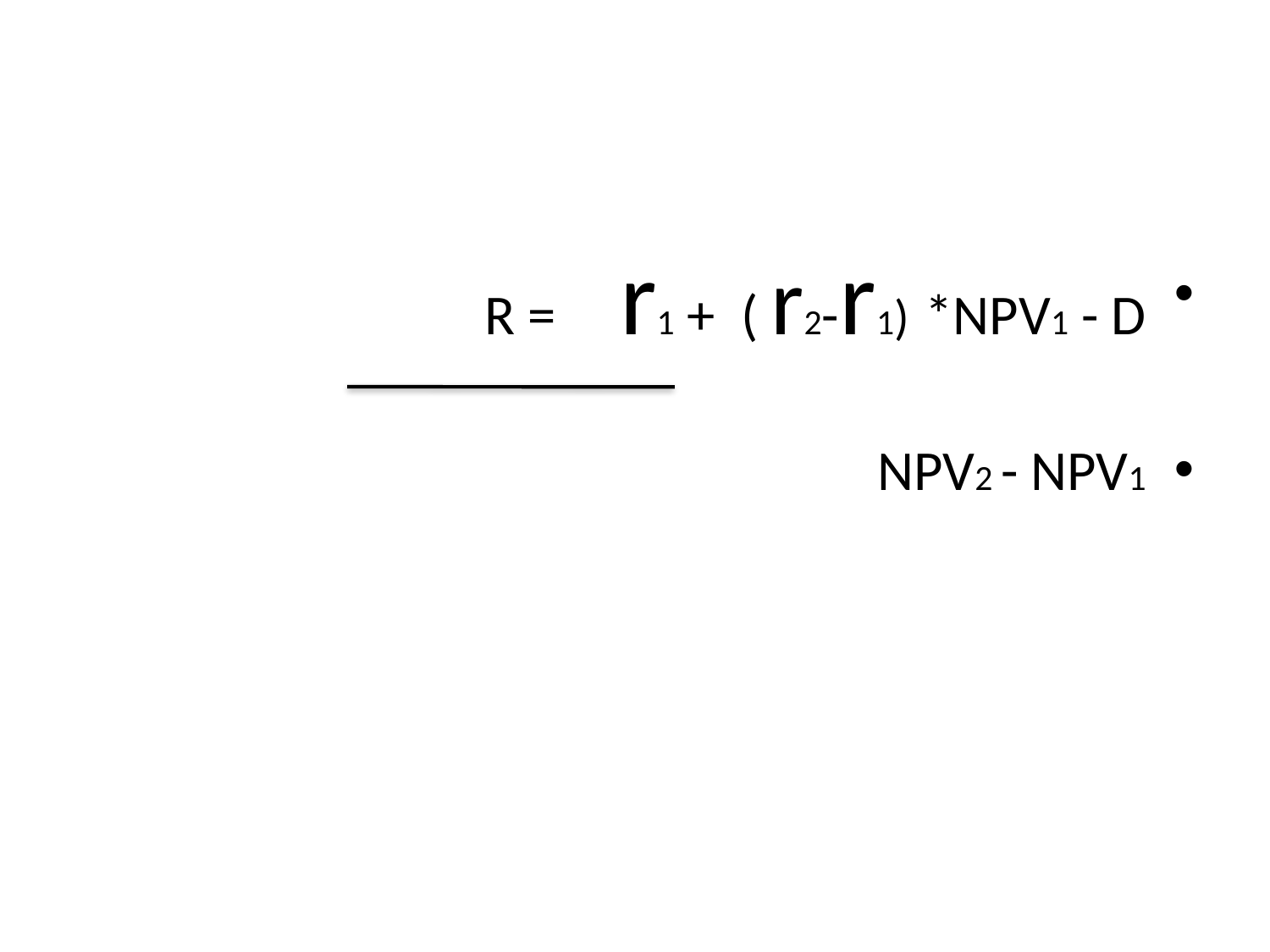

#
R =     r1 +  ( r2-r1) *NPV1 - D
NPV2 - NPV1